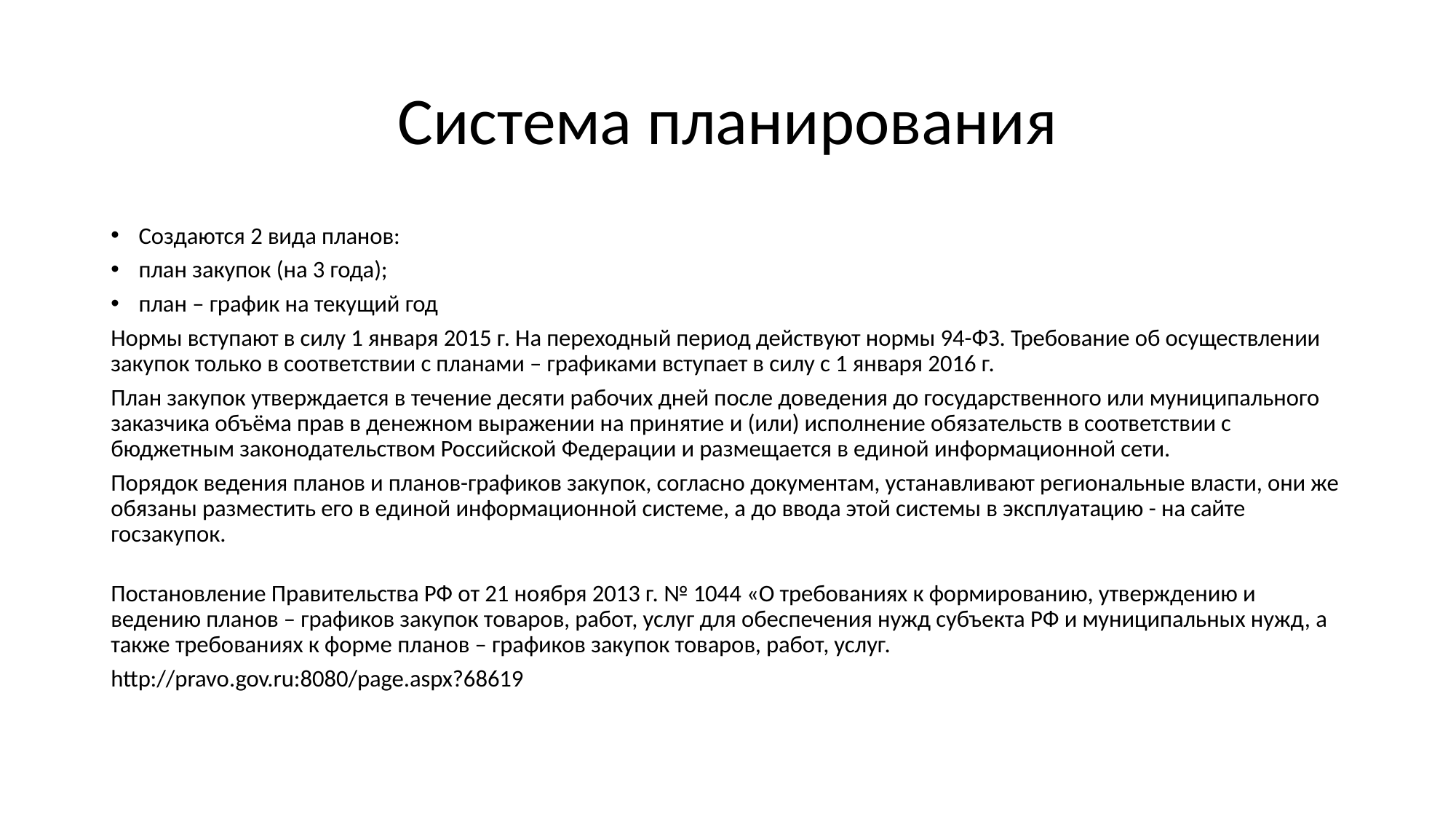

# Система планирования
Создаются 2 вида планов:
план закупок (на 3 года);
план – график на текущий год
Нормы вступают в силу 1 января 2015 г. На переходный период действуют нормы 94-ФЗ. Требование об осуществлении закупок только в соответствии с планами – графиками вступает в силу с 1 января 2016 г.
План закупок утверждается в течение десяти рабочих дней после доведения до государственного или муниципального заказчика объёма прав в денежном выражении на принятие и (или) исполнение обязательств в соответствии с бюджетным законодательством Российской Федерации и размещается в единой информационной сети.
Порядок ведения планов и планов-графиков закупок, согласно документам, устанавливают региональные власти, они же обязаны разместить его в единой информационной системе, а до ввода этой системы в эксплуатацию - на сайте госзакупок.
Постановление Правительства РФ от 21 ноября 2013 г. № 1044 «О требованиях к формированию, утверждению и ведению планов – графиков закупок товаров, работ, услуг для обеспечения нужд субъекта РФ и муниципальных нужд, а также требованиях к форме планов – графиков закупок товаров, работ, услуг.
http://pravo.gov.ru:8080/page.aspx?68619